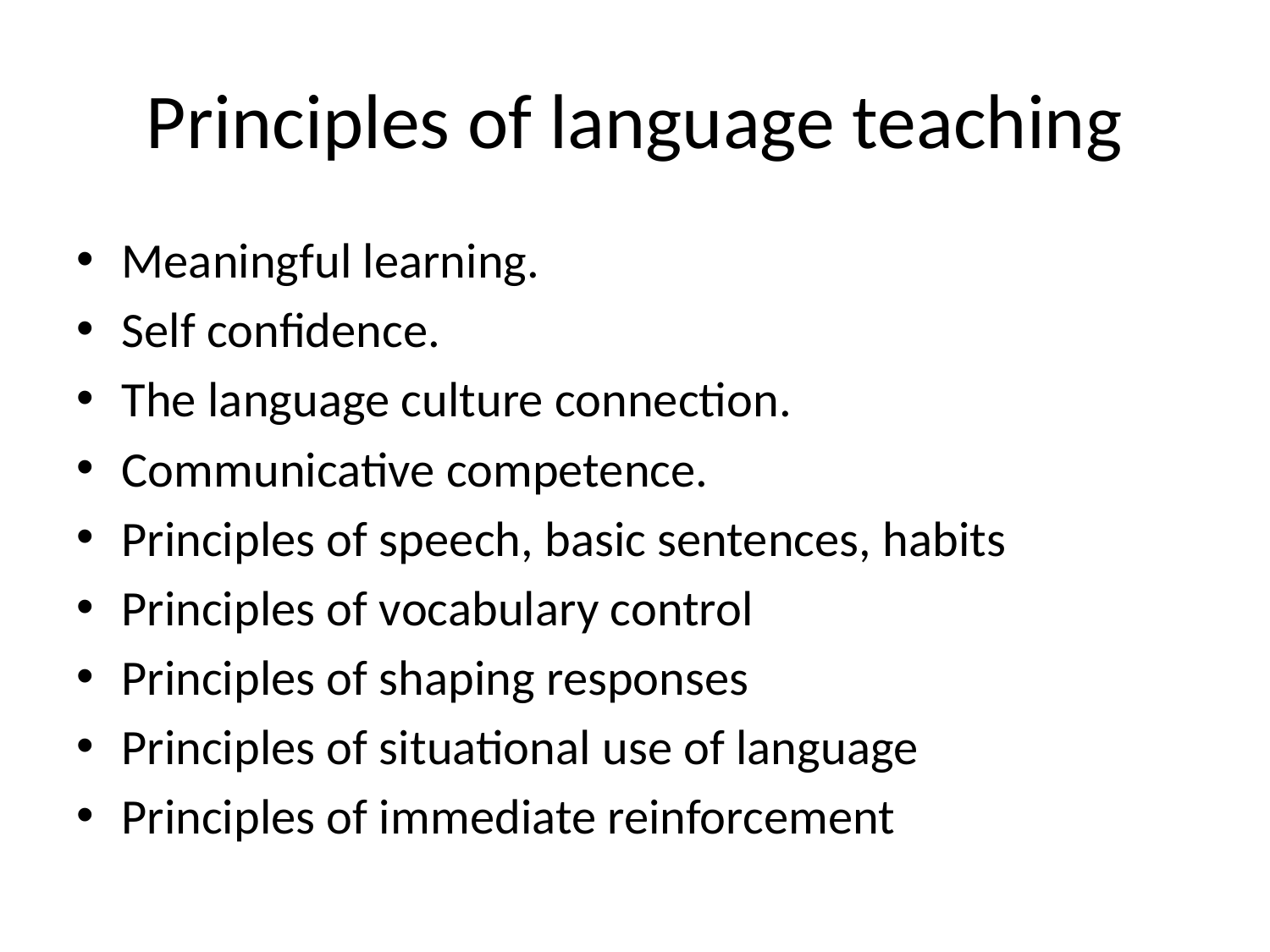

# Principles of language teaching
Meaningful learning.
Self confidence.
The language culture connection.
Communicative competence.
Principles of speech, basic sentences, habits
Principles of vocabulary control
Principles of shaping responses
Principles of situational use of language
Principles of immediate reinforcement